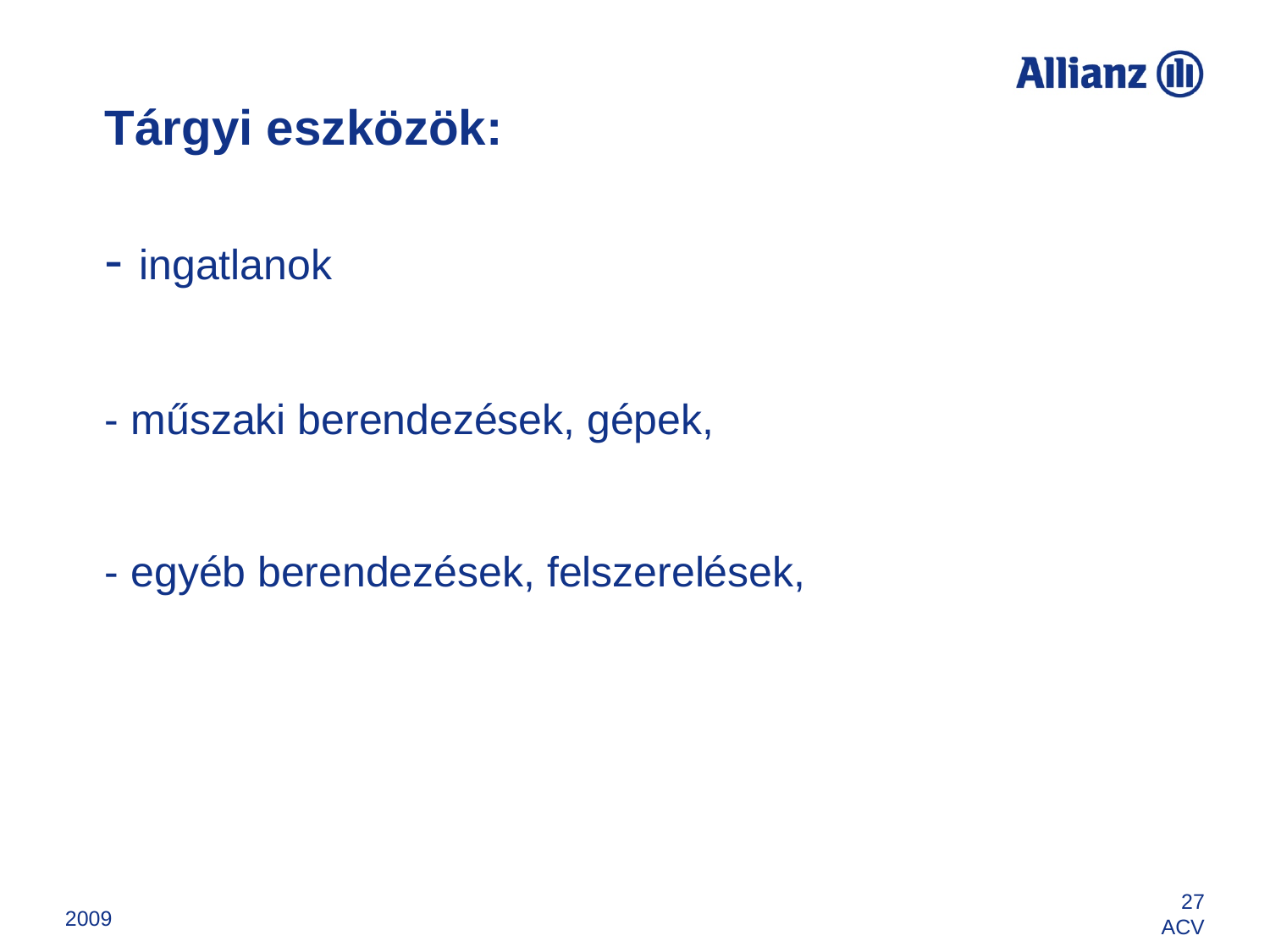

# Tárgyi eszközök: - ingatlanok - műszaki berendezések, gépek, - egyéb berendezések, felszerelések,

2009
27
ACV